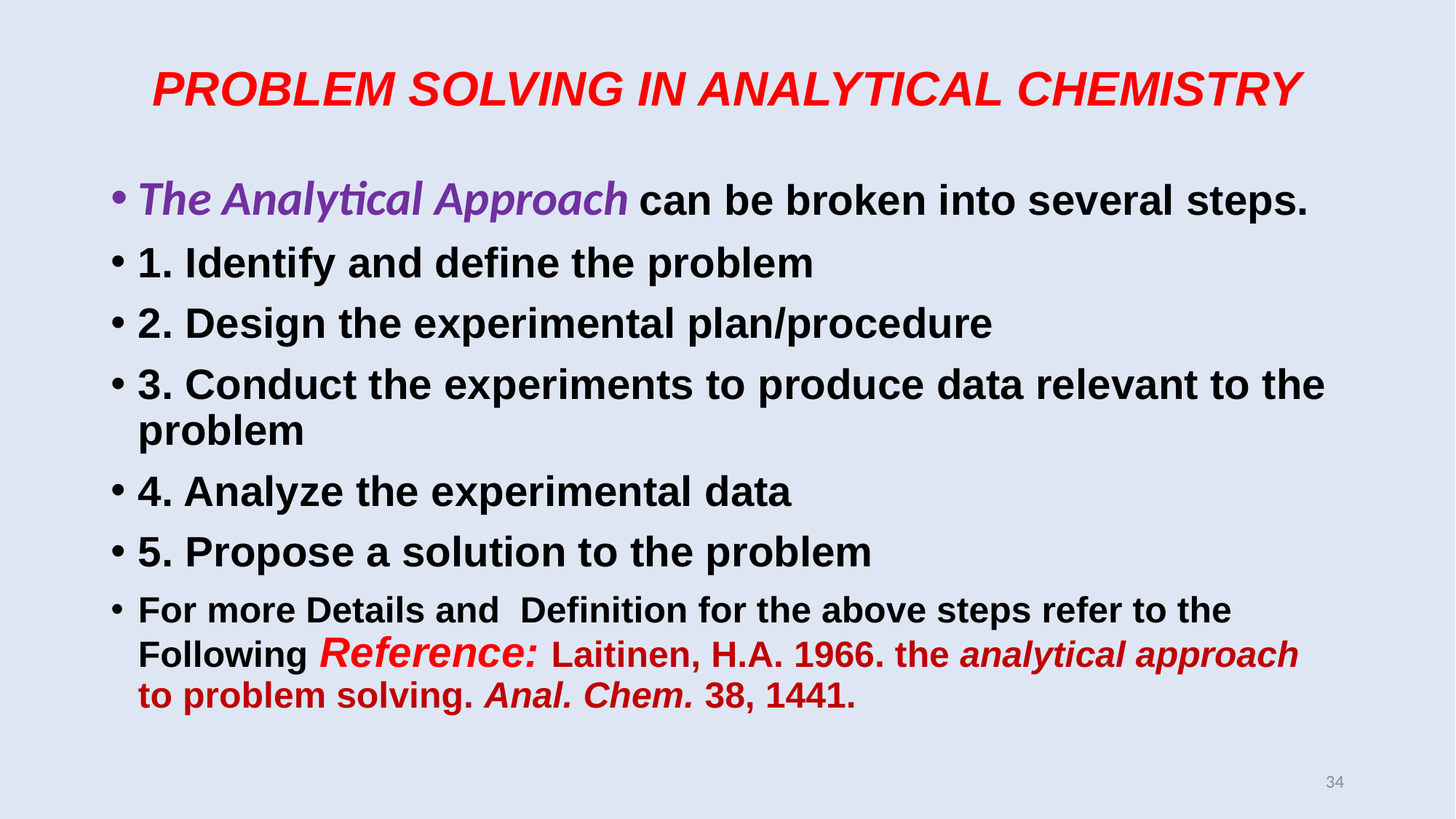

# PROBLEM SOLVING IN ANALYTICAL CHEMISTRY
The Analytical Approach can be broken into several steps.
1. Identify and define the problem
2. Design the experimental plan/procedure
3. Conduct the experiments to produce data relevant to the problem
4. Analyze the experimental data
5. Propose a solution to the problem
For more Details and  Definition for the above steps refer to the Following Reference: Laitinen, H.A. 1966. the analytical approach to problem solving. Anal. Chem. 38, 1441.
34